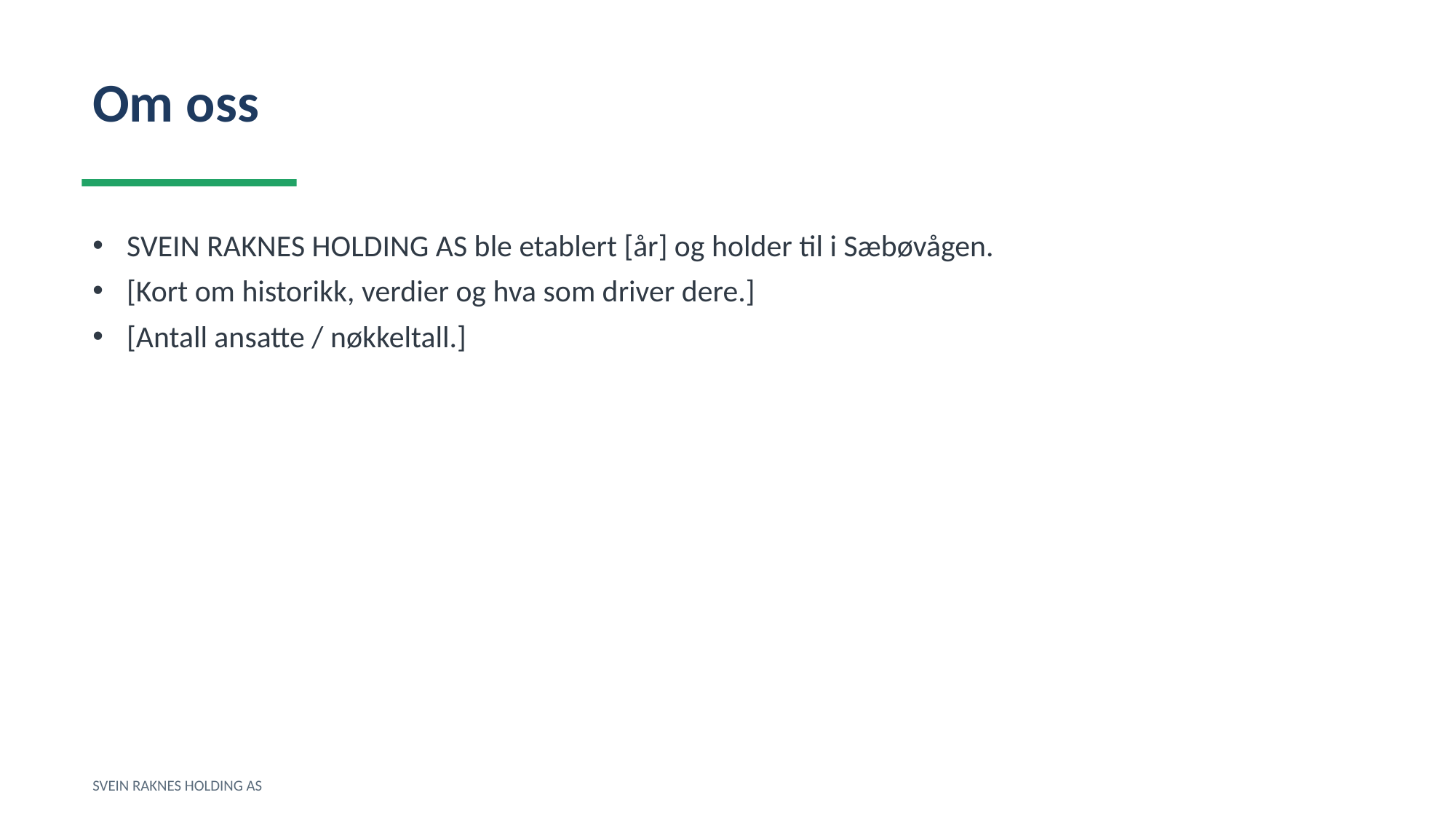

Om oss

SVEIN RAKNES HOLDING AS ble etablert [år] og holder til i Sæbøvågen.
[Kort om historikk, verdier og hva som driver dere.]
[Antall ansatte / nøkkeltall.]
SVEIN RAKNES HOLDING AS